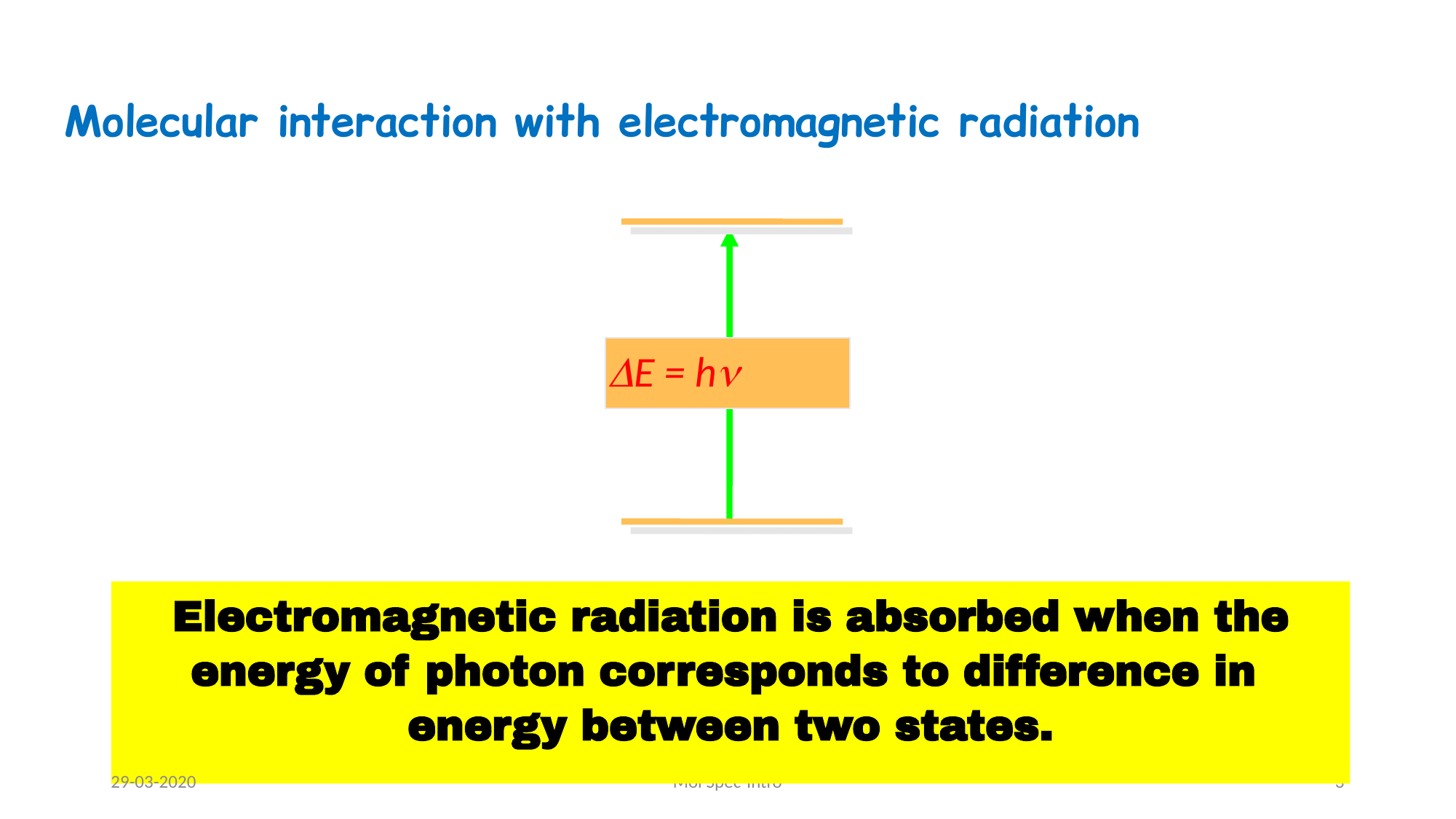

Molecular interaction with electromagnetic radiation

# ΔE = hν

Electromagnetic radiation is absorbed when the
energy of photon corresponds to difference in
energy between two states.
29-03-2020
Mol Spec-Intro
3